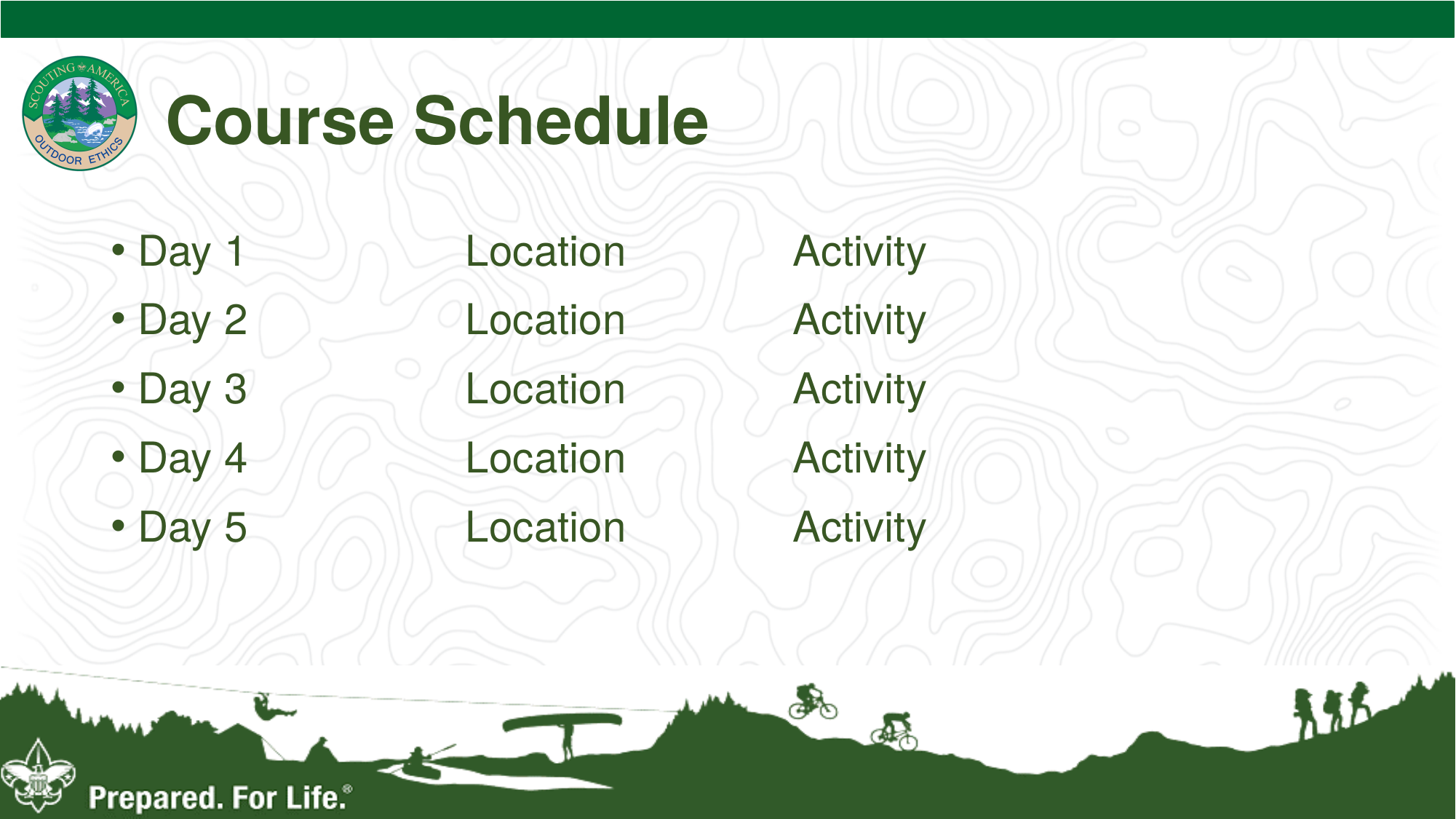

# Course Schedule
Day 1		Location		Activity
Day 2		Location		Activity
Day 3		Location		Activity
Day 4		Location		Activity
Day 5		Location		Activity